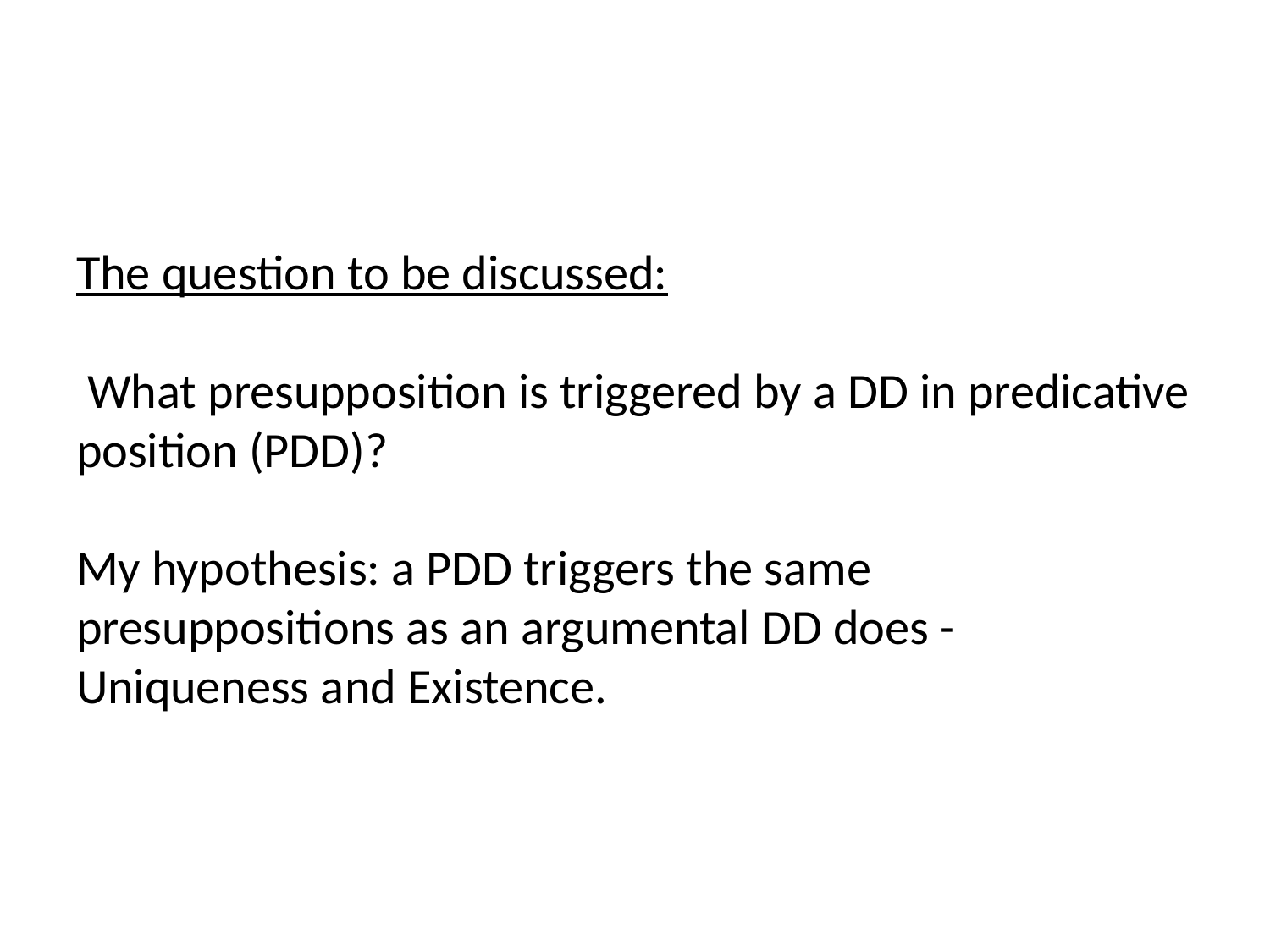

# The question to be discussed: What presupposition is triggered by a DD in predicative position (PDD)? My hypothesis: a PDD triggers the same presuppositions as an argumental DD does - Uniqueness and Existence.